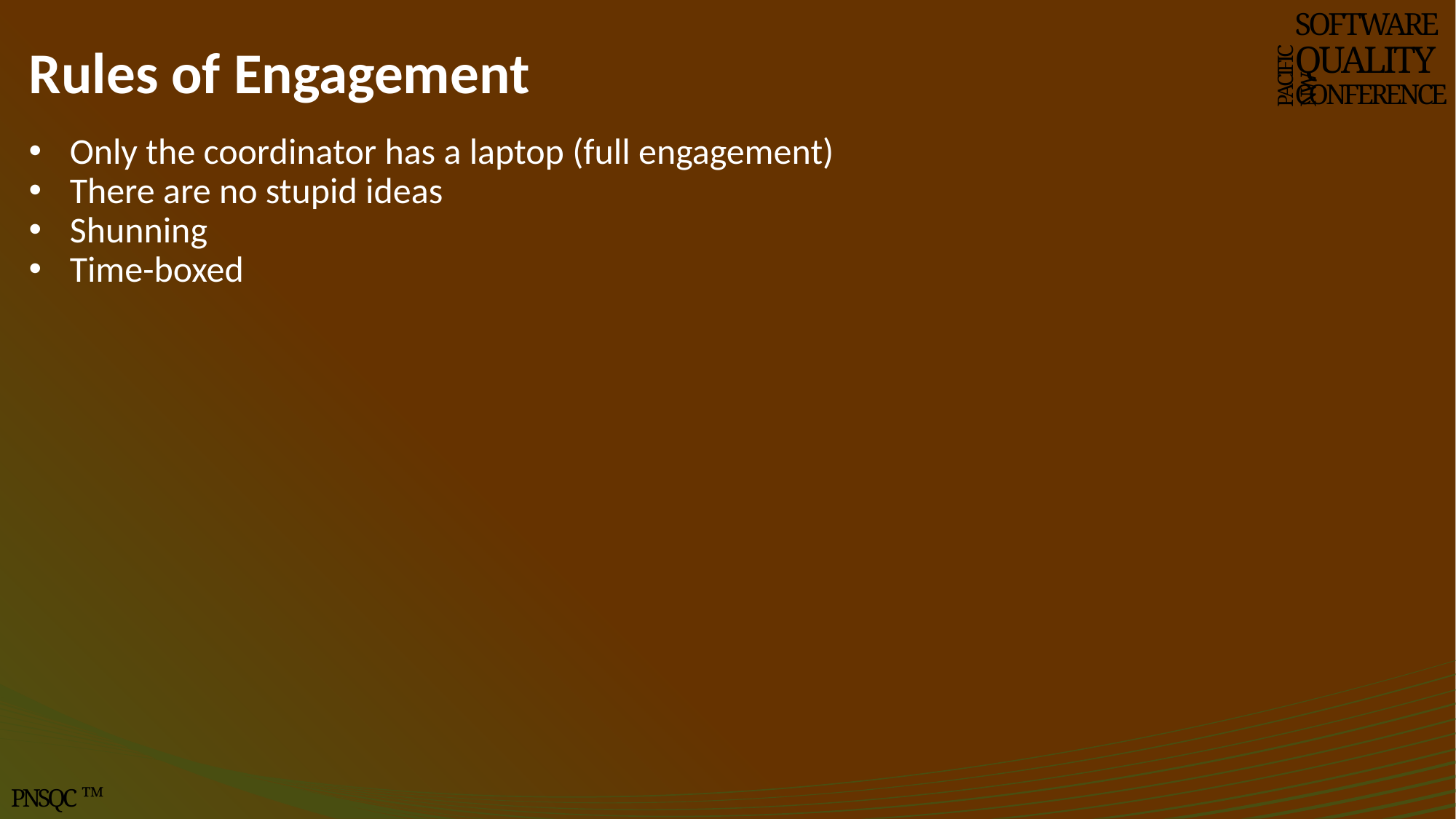

SOFTWARE
QUALITY
CONFERENCE
# Rules of Engagement
PACIFIC   NW
Only the coordinator has a laptop (full engagement)
There are no stupid ideas
Shunning
Time-boxed
PNSQC ™